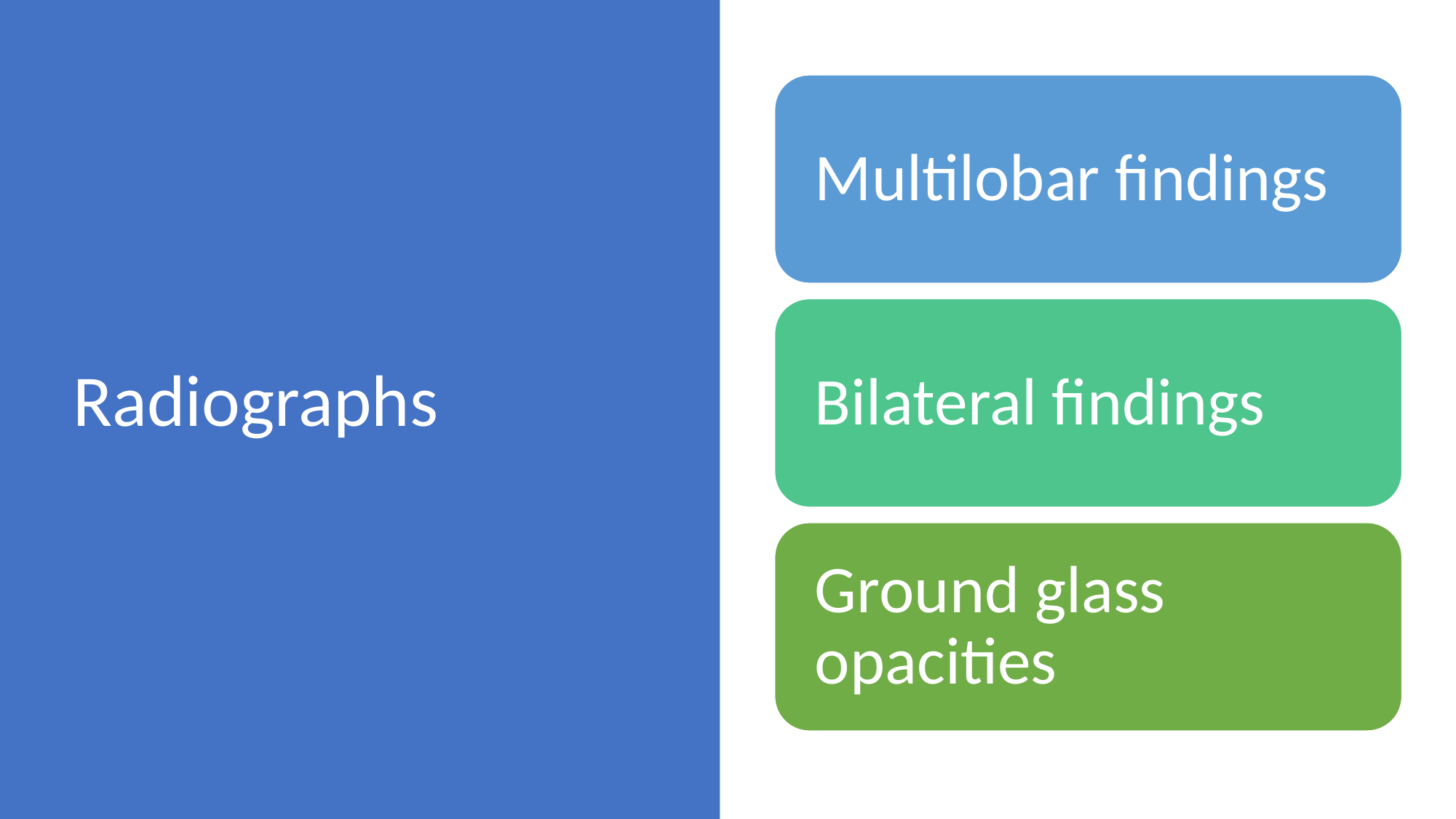

# Radiographs
Multilobar findings
Bilateral findings
Ground glass opacities